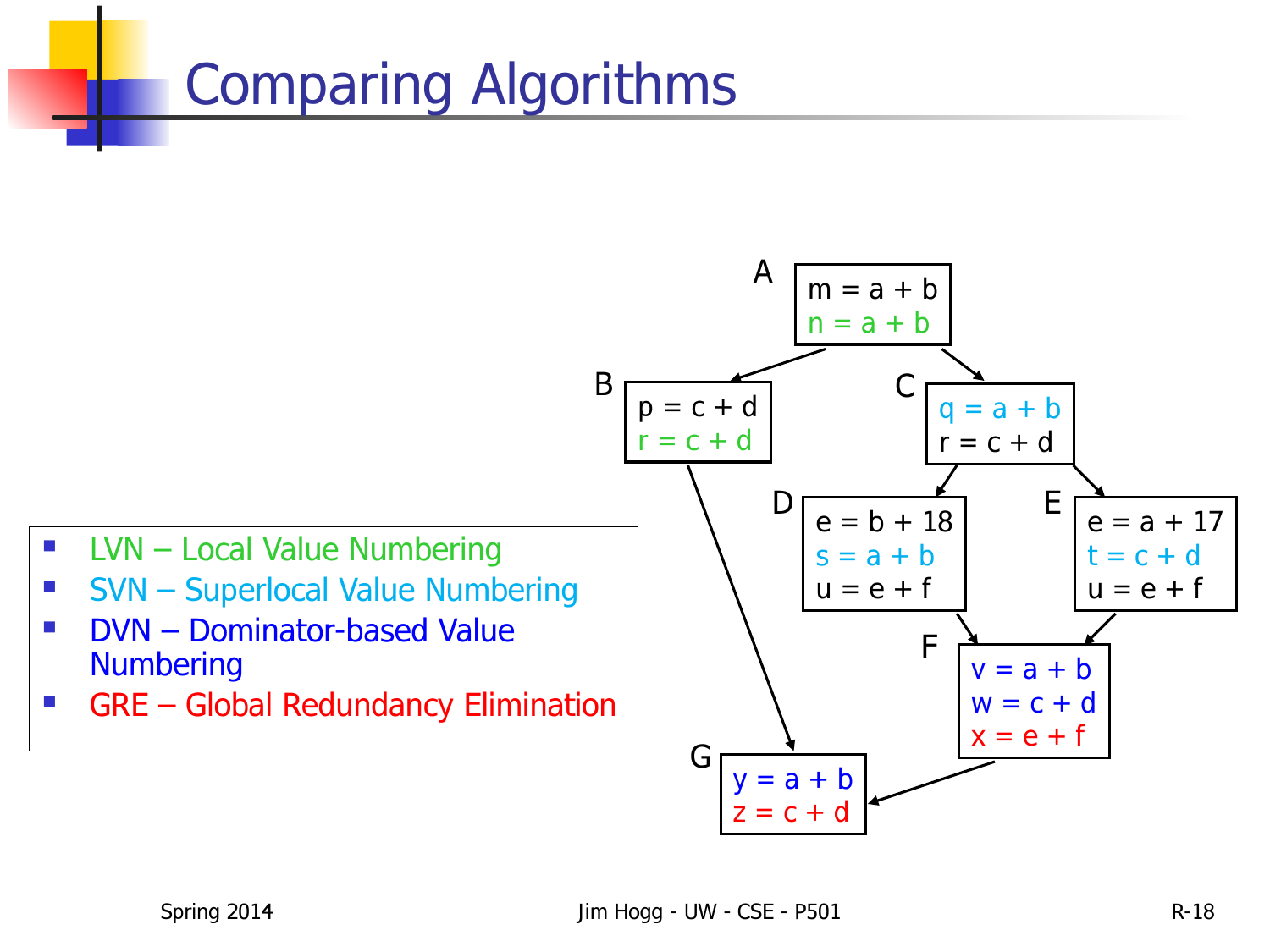

# Comparing Algorithms
A
m = a + b
n = a + b

B
C
p = c + d
r = c + d
q = a + b
r = c + d

D
E
e = b + 18
s = a + b
u = e + f
e = a + 17
t = c + d
u = e + f
LVN – Local Value Numbering
SVN – Superlocal Value Numbering
DVN – Dominator-based Value Numbering
GRE – Global Redundancy Elimination

F
v = a + b
w = c + d
x = e + f
G
y = a + b
z = c + d

Spring 2014
Jim Hogg - UW - CSE - P501
R-18